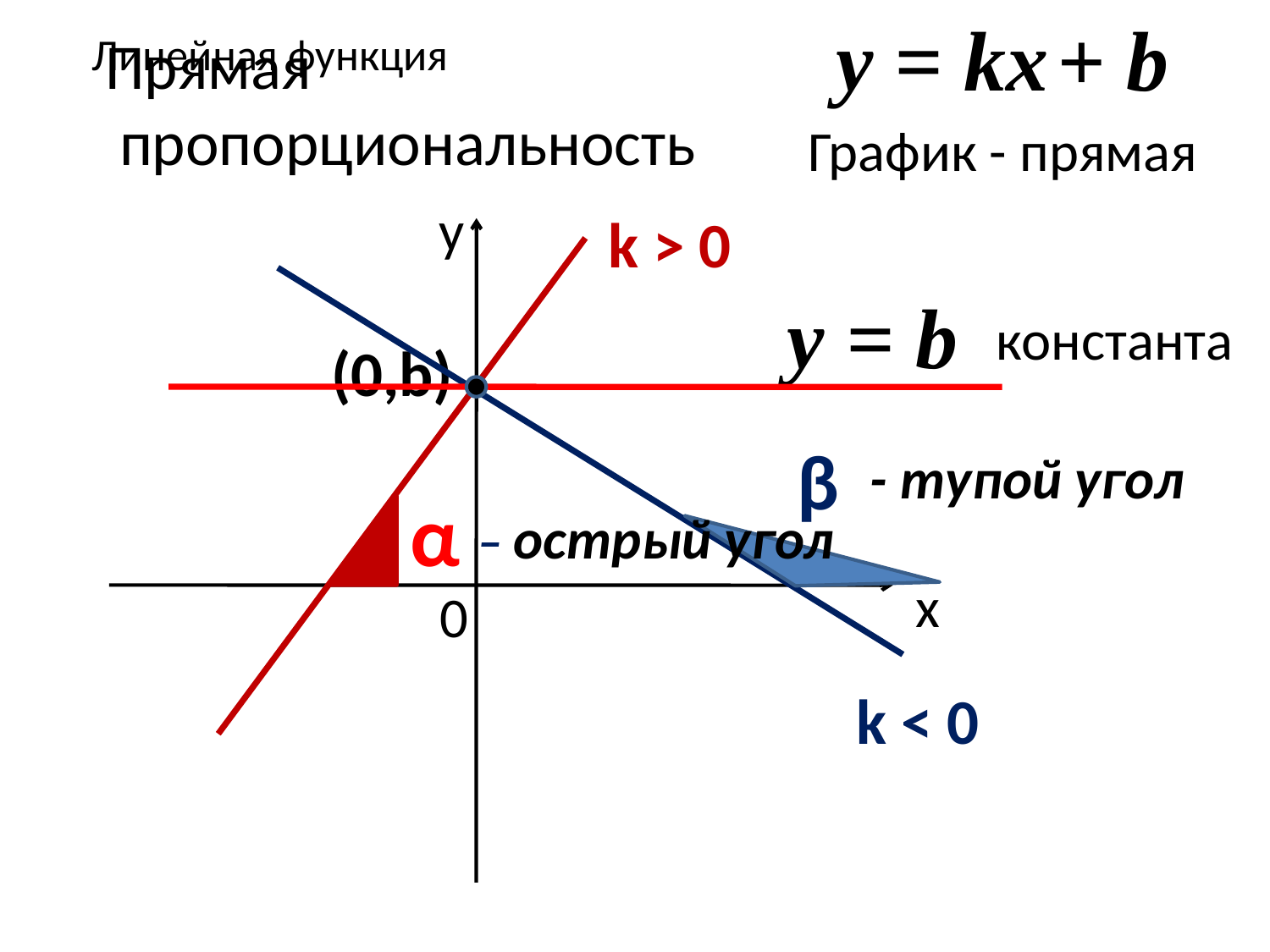

у = kx
+ b
# Линейная функция
Прямая
 пропорциональность
График - прямая
у
k > 0
y = b
константа
(0,b)

β
 - тупой угол
α
 – острый угол

х
0
k < 0